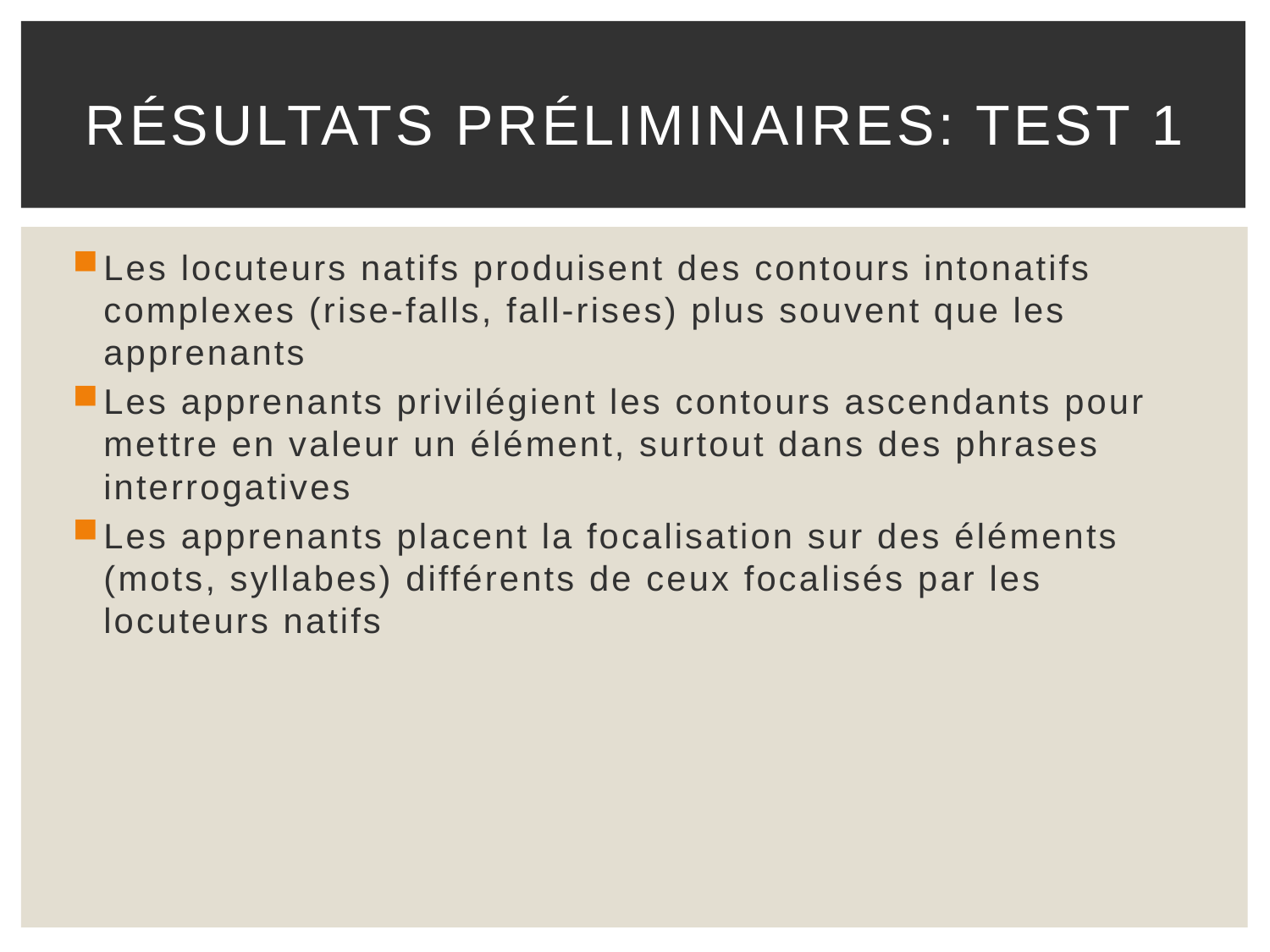

# Résultats préliminaires: Test 1
Les locuteurs natifs produisent des contours intonatifs complexes (rise-falls, fall-rises) plus souvent que les apprenants
Les apprenants privilégient les contours ascendants pour mettre en valeur un élément, surtout dans des phrases interrogatives
Les apprenants placent la focalisation sur des éléments (mots, syllabes) différents de ceux focalisés par les locuteurs natifs